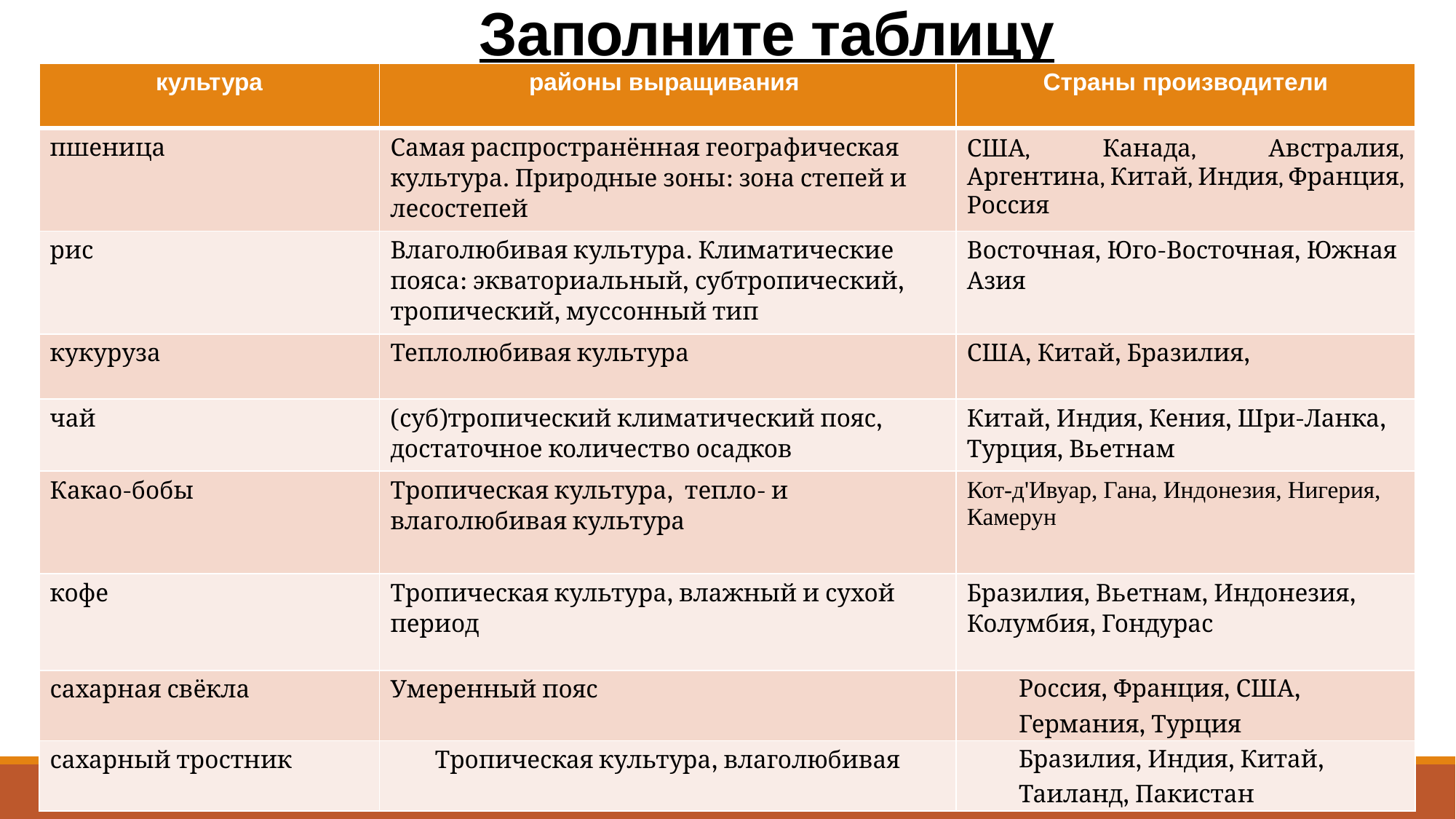

# Заполните таблицу
| культура | районы выращивания | Страны производители |
| --- | --- | --- |
| пшеница | Самая распространённая географическая культура. Природные зоны: зона степей и лесостепей | США, Канада, Австралия, Аргентина, Китай, Индия, Франция, Россия |
| рис | Влаголюбивая культура. Климатические пояса: экваториальный, субтропический, тропический, муссонный тип | Восточная, Юго-Восточная, Южная Азия |
| кукуруза | Теплолюбивая культура | США, Китай, Бразилия, |
| чай | (суб)тропический климатический пояс, достаточное количество осадков | Китай, Индия, Кения, Шри-Ланка, Турция, Вьетнам |
| Какао-бобы | Тропическая культура, тепло- и влаголюбивая культура | Кот-д'Ивуар, Гана, Индонезия, Нигерия, Камерун |
| кофе | Тропическая культура, влажный и сухой период | Бразилия, Вьетнам, Индонезия, Колумбия, Гондурас |
| сахарная свёкла | Умеренный пояс | Россия, Франция, США, Германия, Турция |
| сахарный тростник | Тропическая культура, влаголюбивая | Бразилия, Индия, Китай, Таиланд, Пакистан |